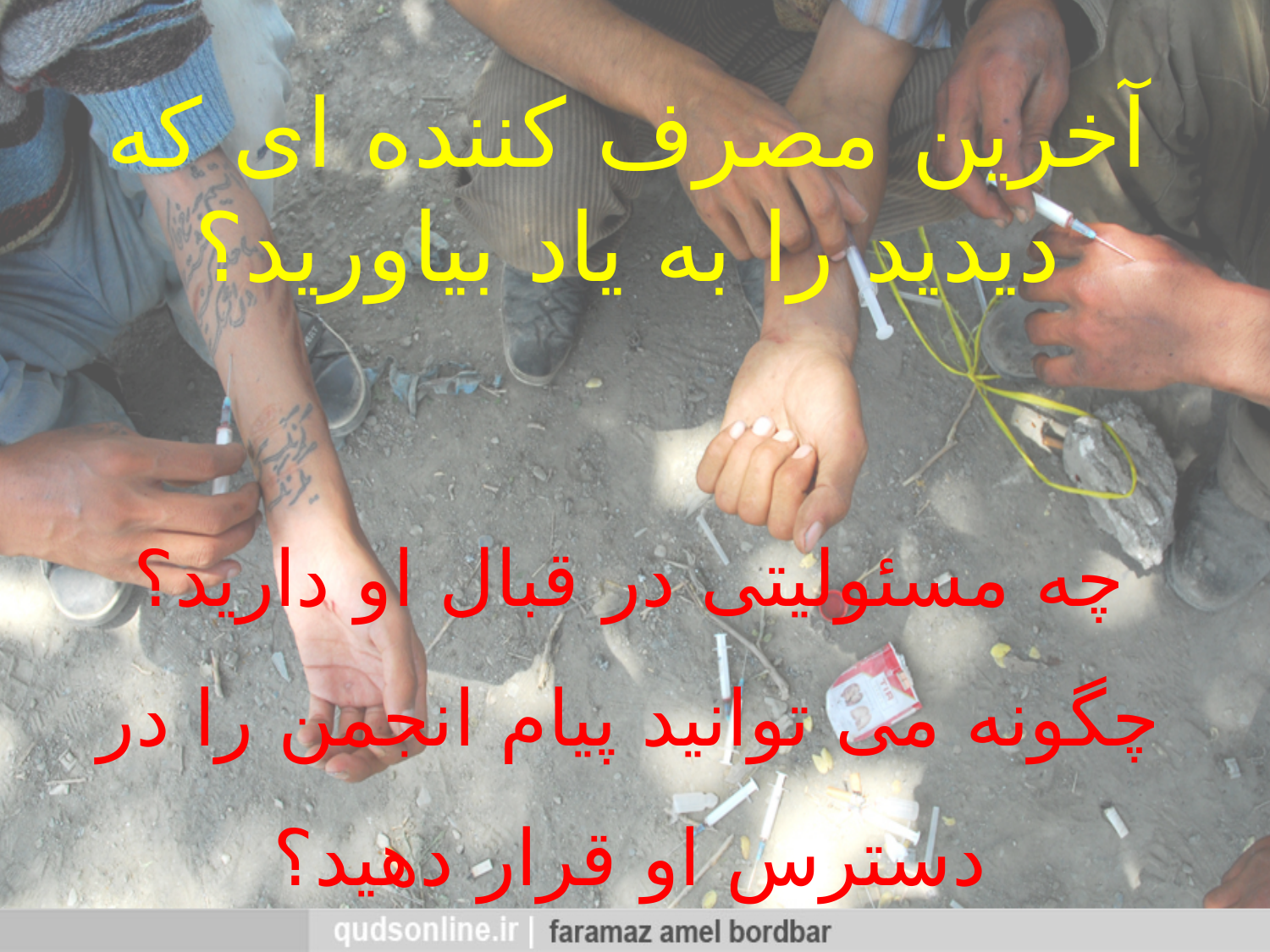

آخرین مصرف کننده ای که دیدید را به یاد بیاورید؟
چه مسئولیتی در قبال او دارید؟
چگونه می توانید پیام انجمن را در دسترس او قرار دهید؟